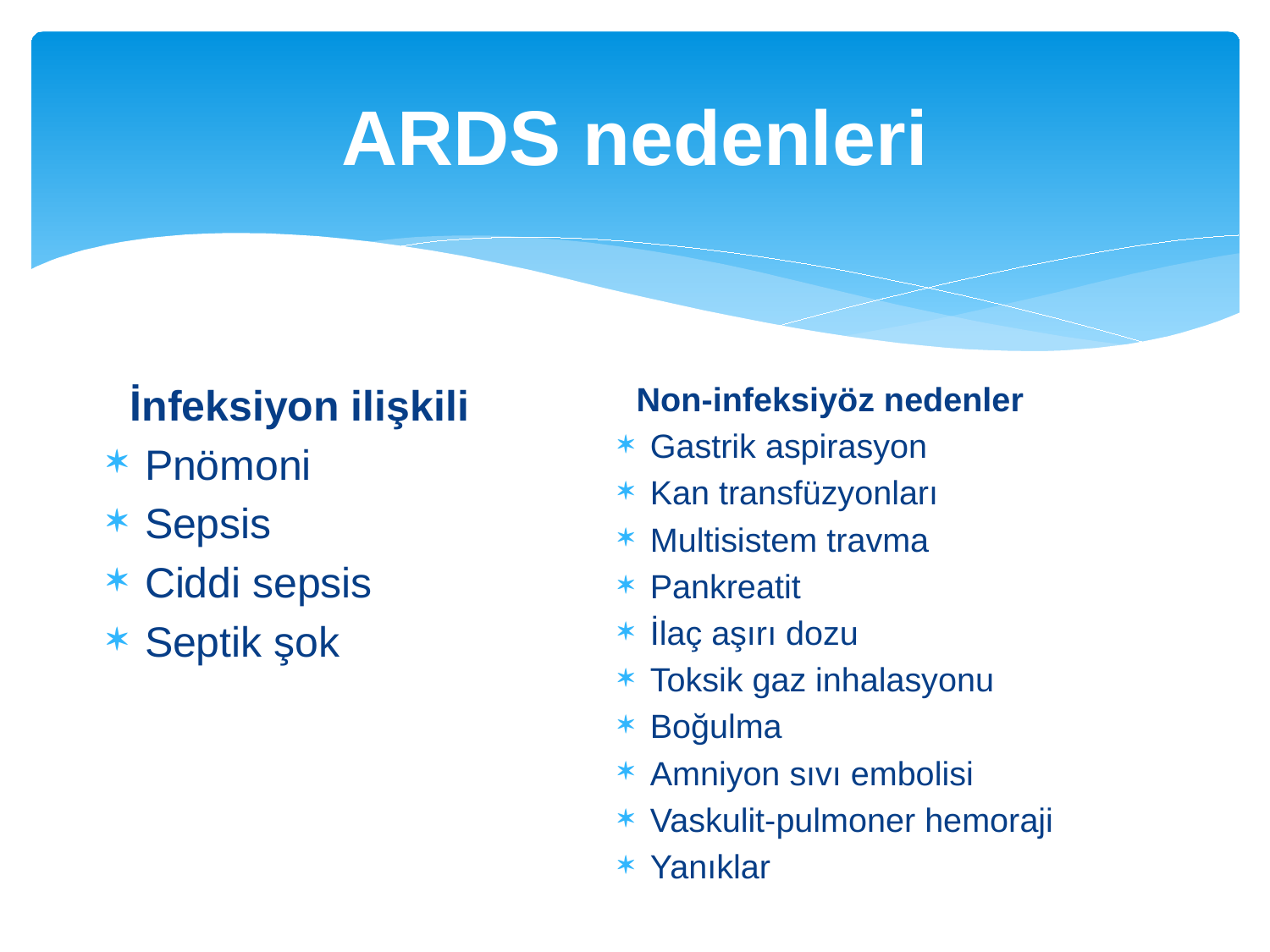

# ARDS nedenleri
  İnfeksiyon ilişkili
Pnömoni
Sepsis
Ciddi sepsis
Septik şok
  Non-infeksiyöz nedenler
Gastrik aspirasyon
Kan transfüzyonları
Multisistem travma
Pankreatit
İlaç aşırı dozu
Toksik gaz inhalasyonu
Boğulma
Amniyon sıvı embolisi
Vaskulit-pulmoner hemoraji
Yanıklar